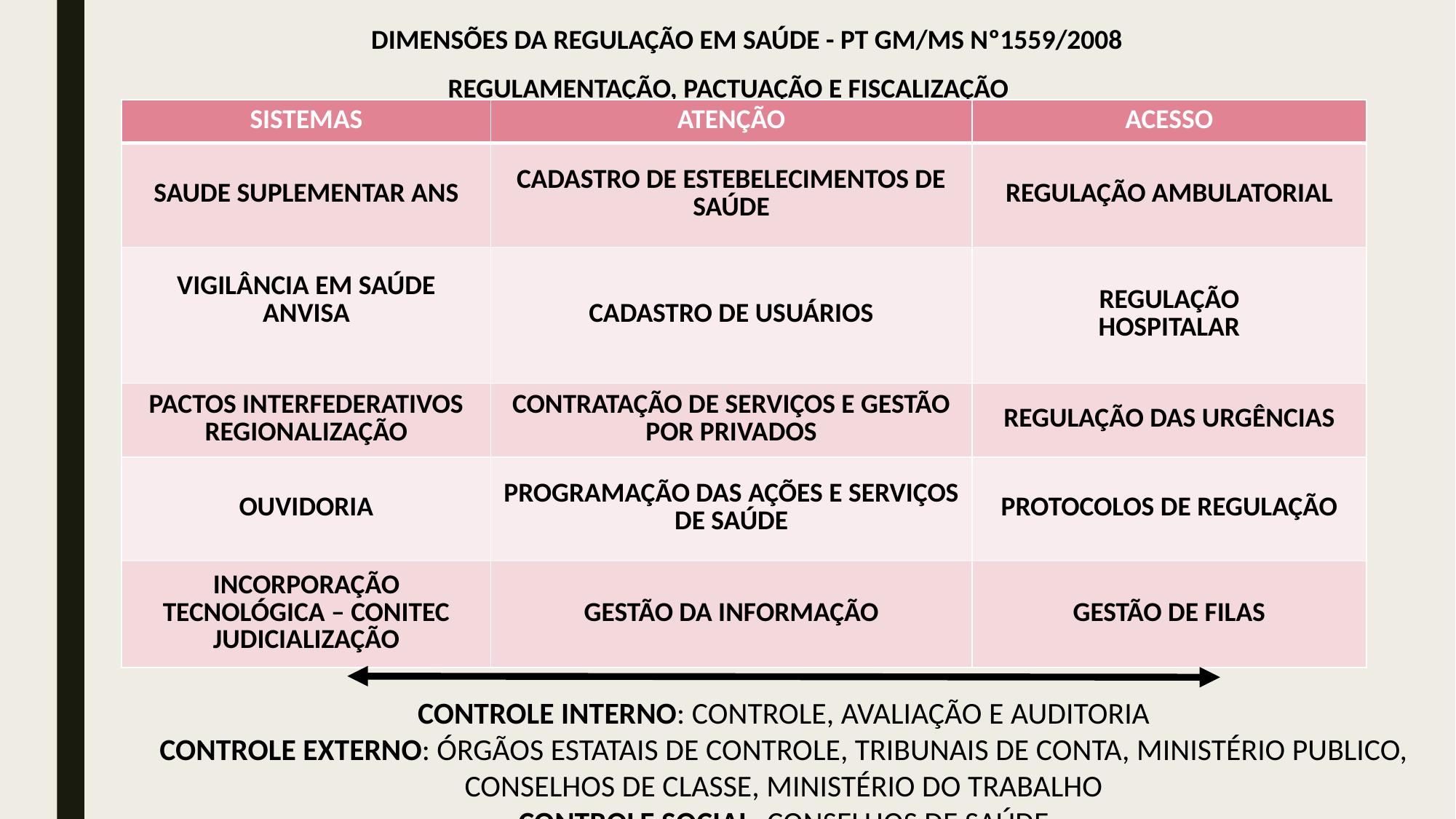

DIMENSÕES DA REGULAÇÃO EM SAÚDE - PT GM/MS Nº1559/2008
REGULAMENTAÇÃO, PACTUAÇÃO E FISCALIZAÇÃO
| SISTEMAS | ATENÇÃO | ACESSO |
| --- | --- | --- |
| SAUDE SUPLEMENTAR ANS | CADASTRO DE ESTEBELECIMENTOS DE SAÚDE | REGULAÇÃO AMBULATORIAL |
| VIGILÂNCIA EM SAÚDE ANVISA | CADASTRO DE USUÁRIOS | REGULAÇÃO HOSPITALAR |
| PACTOS INTERFEDERATIVOS REGIONALIZAÇÃO | CONTRATAÇÃO DE SERVIÇOS E GESTÃO POR PRIVADOS | REGULAÇÃO DAS URGÊNCIAS |
| OUVIDORIA | PROGRAMAÇÃO DAS AÇÕES E SERVIÇOS DE SAÚDE | PROTOCOLOS DE REGULAÇÃO |
| INCORPORAÇÃO TECNOLÓGICA – CONITEC JUDICIALIZAÇÃO | GESTÃO DA INFORMAÇÃO | GESTÃO DE FILAS |
CONTROLE INTERNO: CONTROLE, AVALIAÇÃO E AUDITORIA
CONTROLE EXTERNO: ÓRGÃOS ESTATAIS DE CONTROLE, TRIBUNAIS DE CONTA, MINISTÉRIO PUBLICO, CONSELHOS DE CLASSE, MINISTÉRIO DO TRABALHO
CONTROLE SOCIAL: CONSELHOS DE SAÚDE